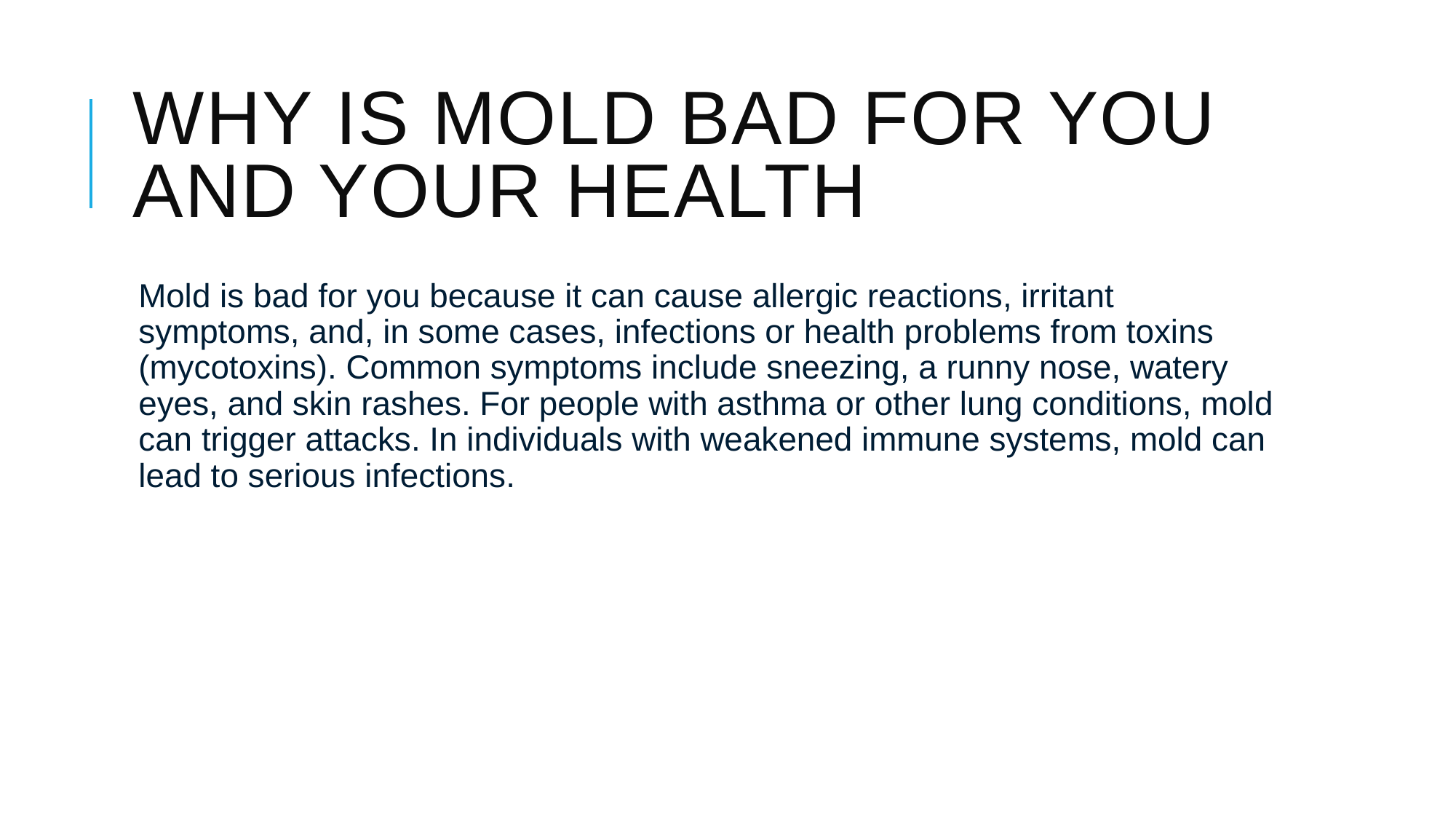

# Why is mold bad for you and your health
Mold is bad for you because it can cause allergic reactions, irritant symptoms, and, in some cases, infections or health problems from toxins (mycotoxins). Common symptoms include sneezing, a runny nose, watery eyes, and skin rashes. For people with asthma or other lung conditions, mold can trigger attacks. In individuals with weakened immune systems, mold can lead to serious infections.